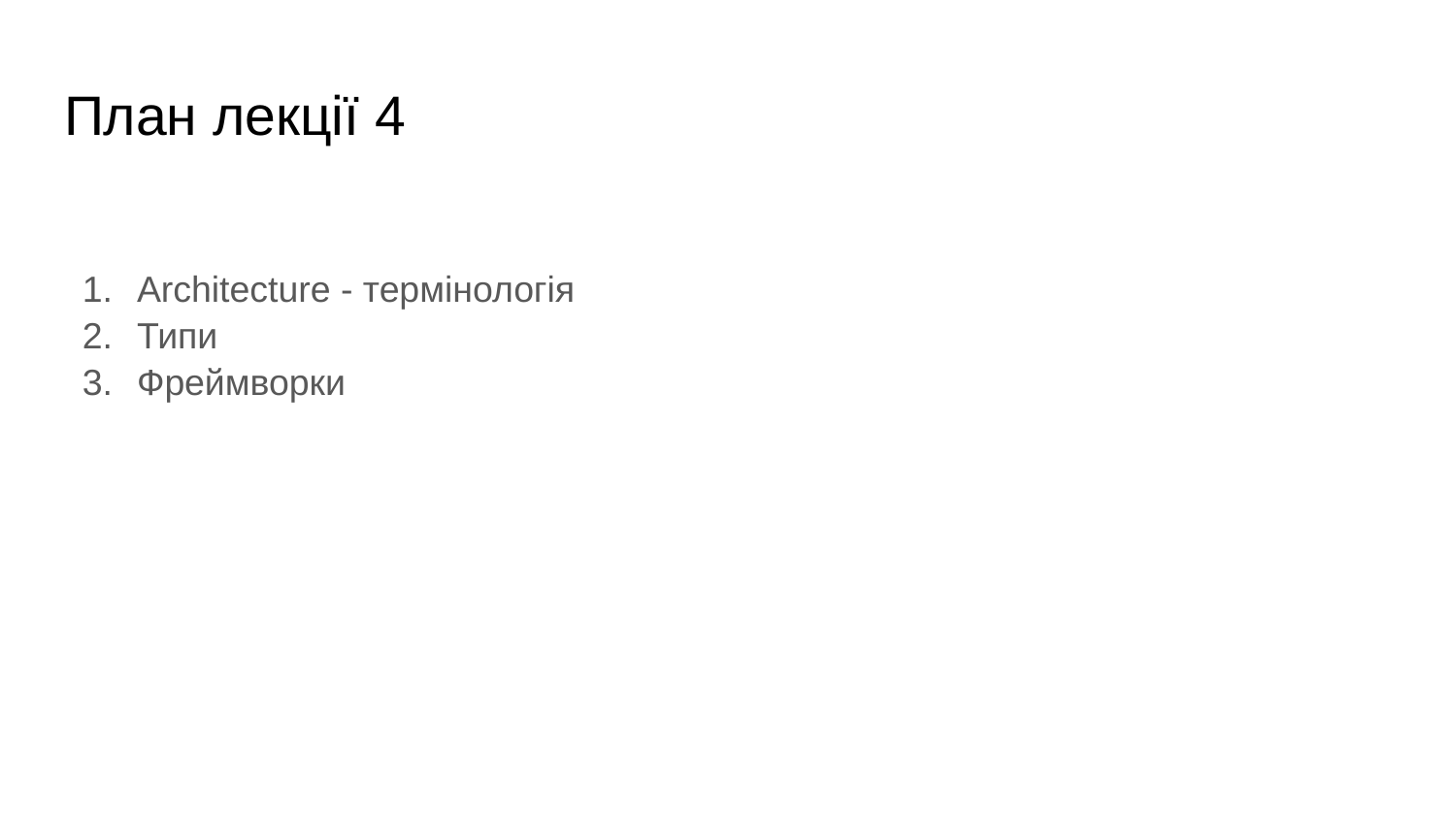

# План лекції 4

Architecture - термінологія
Типи
Фреймворки